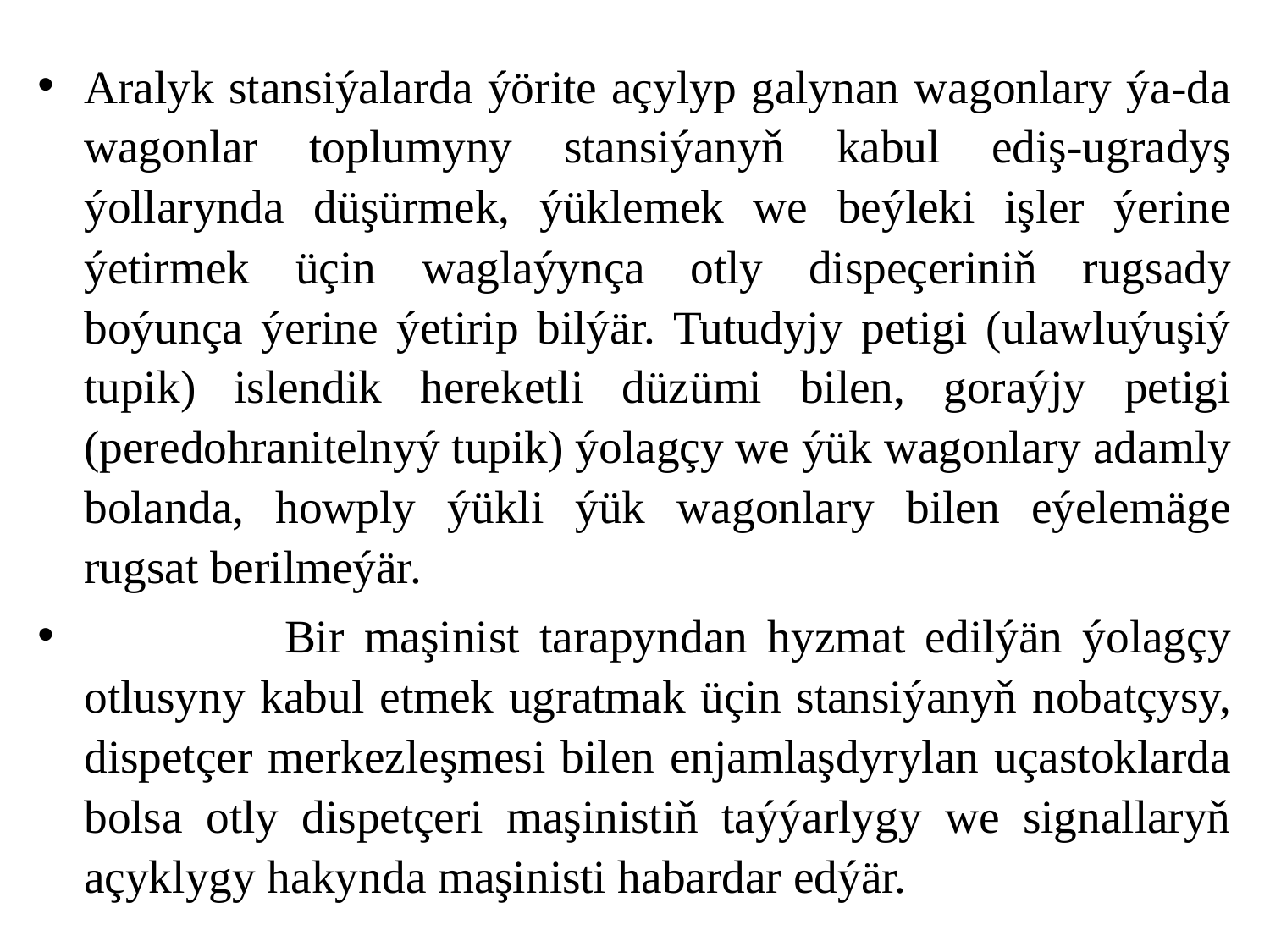

Aralyk stansiýalarda ýörite açylyp galynan wagonlary ýa-da wagonlar toplumyny stansiýanyň kabul ediş-ugradyş ýollarynda düşürmek, ýüklemek we beýleki işler ýerine ýetirmek üçin waglaýynça otly dispeçeriniň rugsady boýunça ýerine ýetirip bilýär. Tutudyjy petigi (ulawluýuşiý tupik) islendik hereketli düzümi bilen, goraýjy petigi (peredohranitelnyý tupik) ýolagçy we ýük wagonlary adamly bolanda, howply ýükli ýük wagonlary bilen eýelemäge rugsat berilmeýär.
          Bir maşinist tarapyndan hyzmat edilýän ýolagçy otlusyny kabul etmek ugratmak üçin stansiýanyň nobatçysy, dispetçer merkezleşmesi bilen enjamlaşdyrylan uçastoklarda bolsa otly dispetçeri maşinistiň taýýarlygy we signallaryň açyklygy hakynda maşinisti habardar edýär.